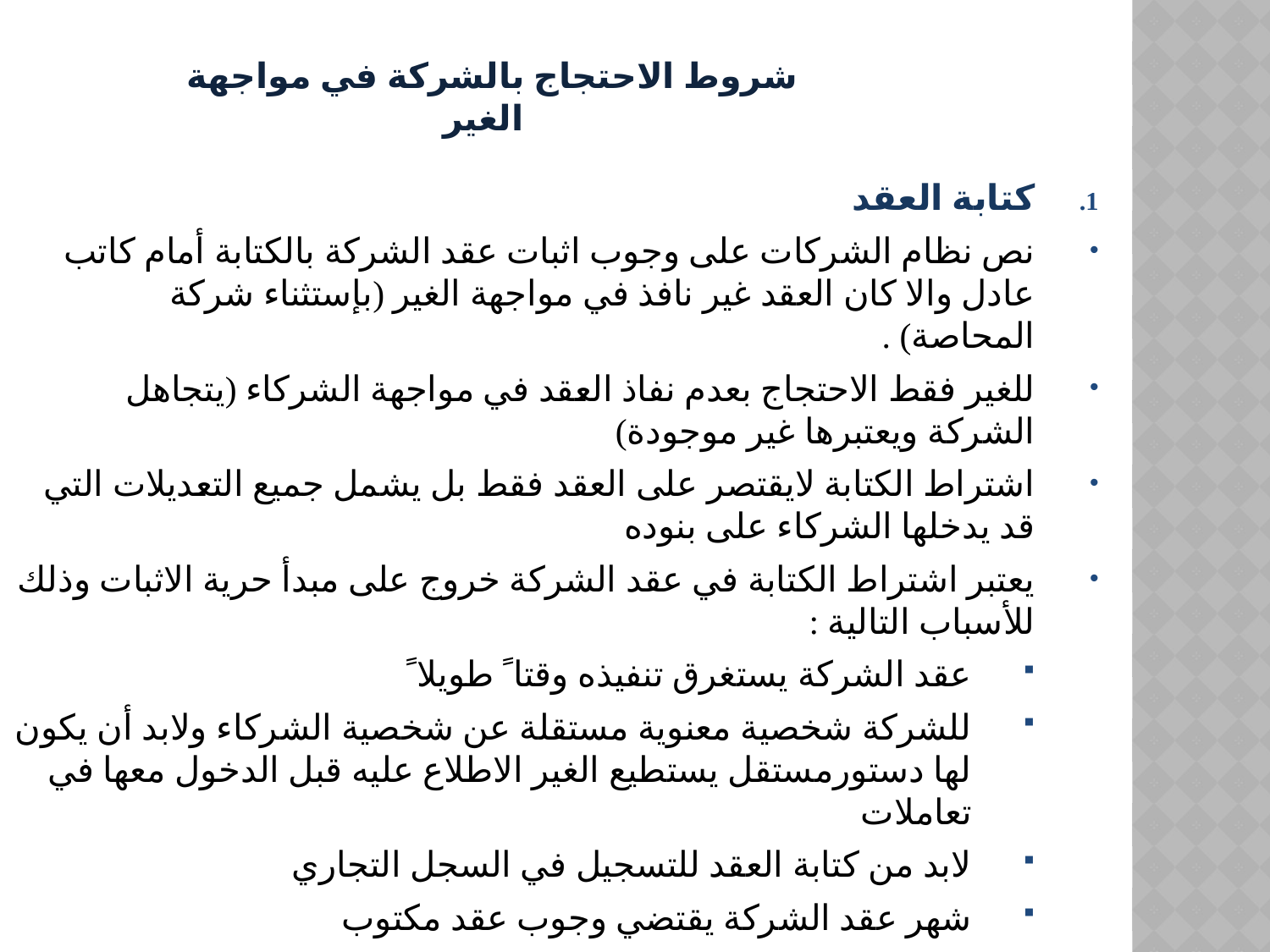

شروط الاحتجاج بالشركة في مواجهة الغير
كتابة العقد
نص نظام الشركات على وجوب اثبات عقد الشركة بالكتابة أمام كاتب عادل والا كان العقد غير نافذ في مواجهة الغير (بإستثناء شركة المحاصة) .
للغير فقط الاحتجاج بعدم نفاذ العقد في مواجهة الشركاء (يتجاهل الشركة ويعتبرها غير موجودة)
اشتراط الكتابة لايقتصر على العقد فقط بل يشمل جميع التعديلات التي قد يدخلها الشركاء على بنوده
يعتبر اشتراط الكتابة في عقد الشركة خروج على مبدأ حرية الاثبات وذلك للأسباب التالية :
عقد الشركة يستغرق تنفيذه وقتا ً طويلا ً
للشركة شخصية معنوية مستقلة عن شخصية الشركاء ولابد أن يكون لها دستورمستقل يستطيع الغير الاطلاع عليه قبل الدخول معها في تعاملات
لابد من كتابة العقد للتسجيل في السجل التجاري
شهر عقد الشركة يقتضي وجوب عقد مكتوب